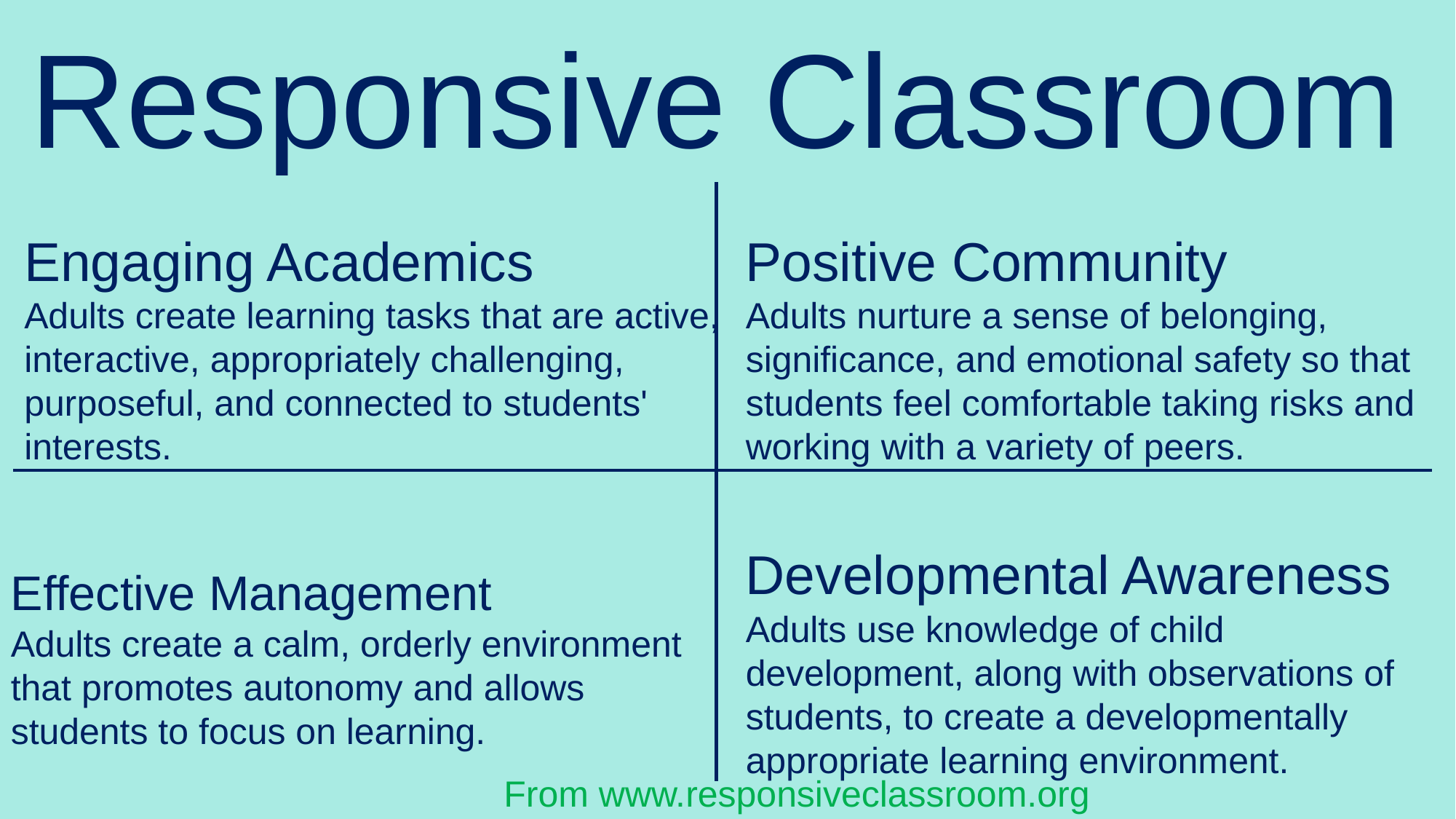

# Responsive Classroom
Engaging Academics
Adults create learning tasks that are active, interactive, appropriately challenging, purposeful, and connected to students' interests.
Positive Community
Adults nurture a sense of belonging, significance, and emotional safety so that students feel comfortable taking risks and working with a variety of peers.
Developmental Awareness
Adults use knowledge of child development, along with observations of students, to create a developmentally appropriate learning environment.
Effective Management
Adults create a calm, orderly environment that promotes autonomy and allows students to focus on learning.
From www.responsiveclassroom.org